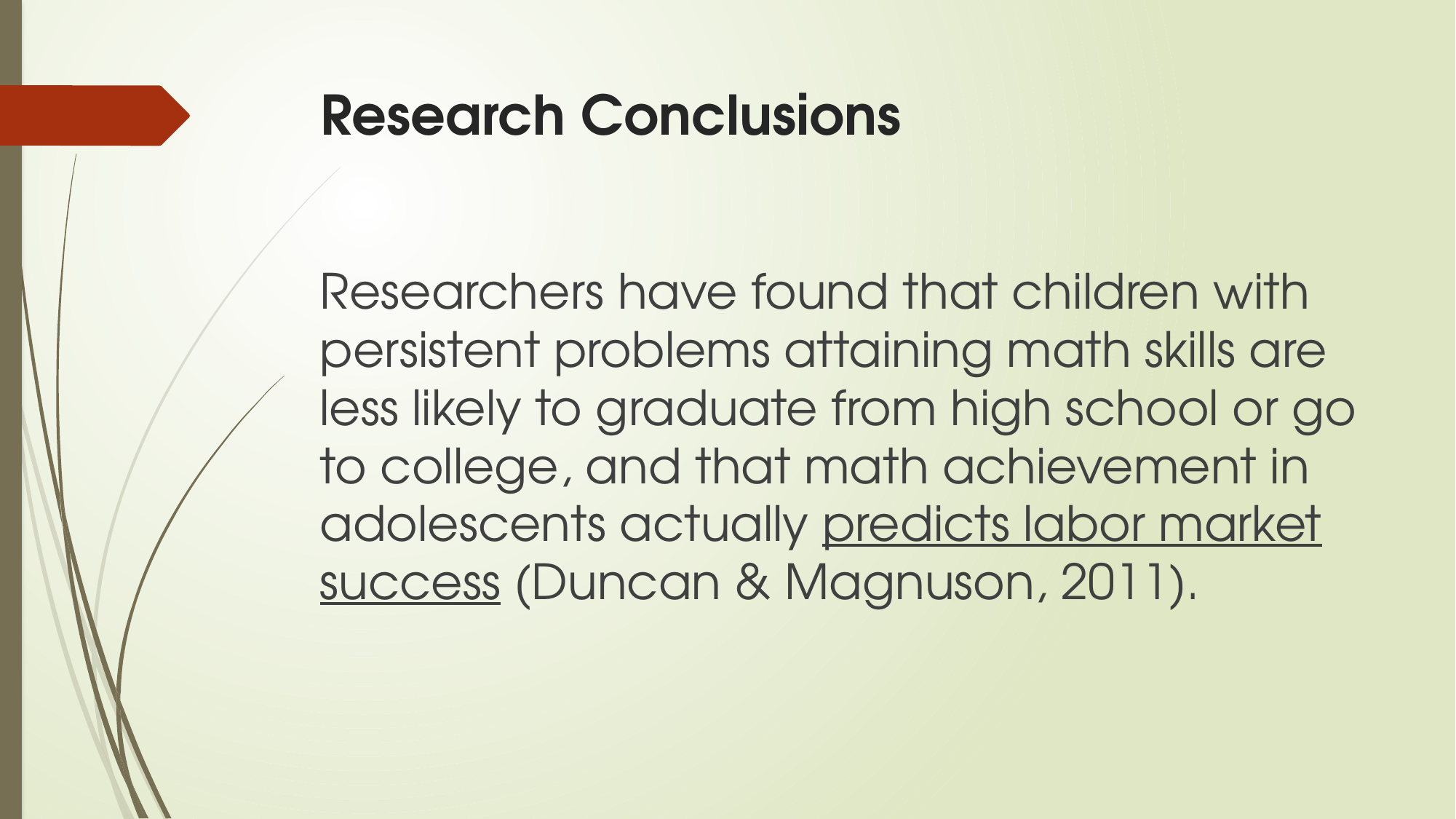

# Research Conclusions
Researchers have found that children with persistent problems attaining math skills are less likely to graduate from high school or go to college, and that math achievement in adolescents actually predicts labor market success (Duncan & Magnuson, 2011).